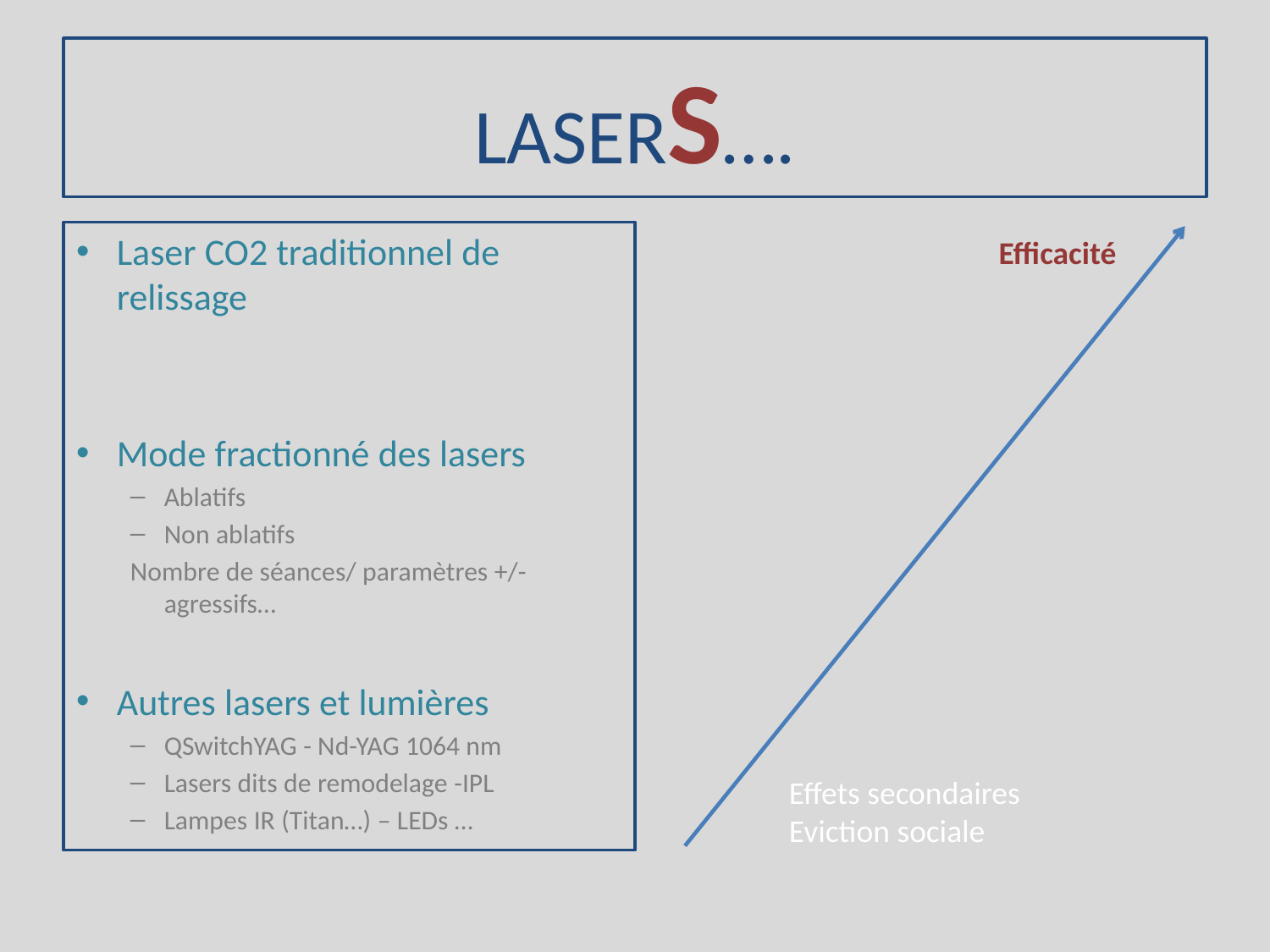

# LASERS….
Laser CO2 traditionnel de relissage

Mode fractionné des lasers
Ablatifs
Non ablatifs
Nombre de séances/ paramètres +/- agressifs…

Autres lasers et lumières
QSwitchYAG - Nd-YAG 1064 nm
Lasers dits de remodelage -IPL
Lampes IR (Titan…) – LEDs …
Efficacité
Effets secondaires
Eviction sociale